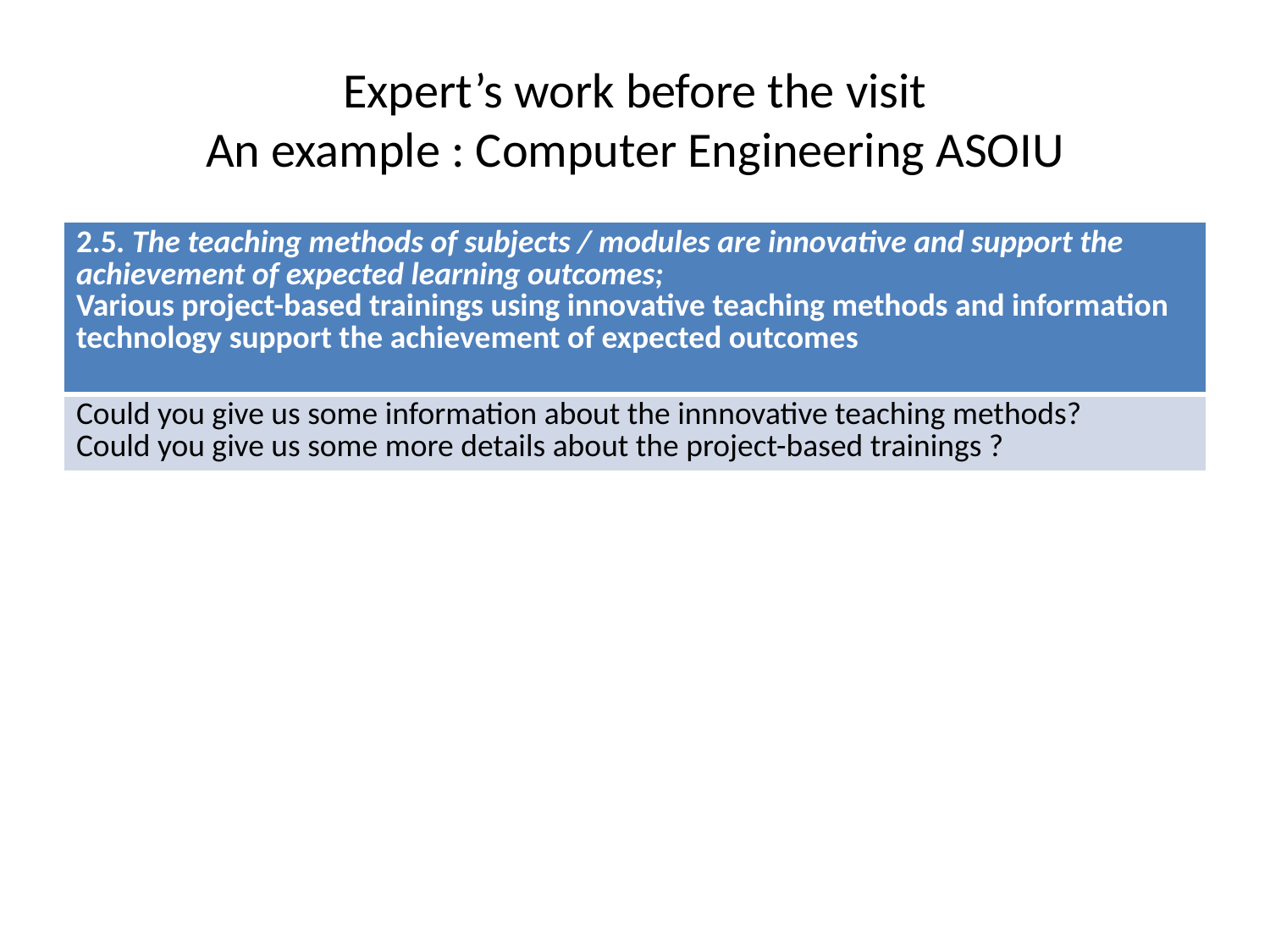

# Expert’s work before the visit An example : Computer Engineering ASOIU
| 2.5. The teaching methods of subjects / modules are innovative and support the achievement of expected learning outcomes; Various project-based trainings using innovative teaching methods and information technology support the achievement of expected outcomes |
| --- |
| Could you give us some information about the innnovative teaching methods? Could you give us some more details about the project-based trainings ? |